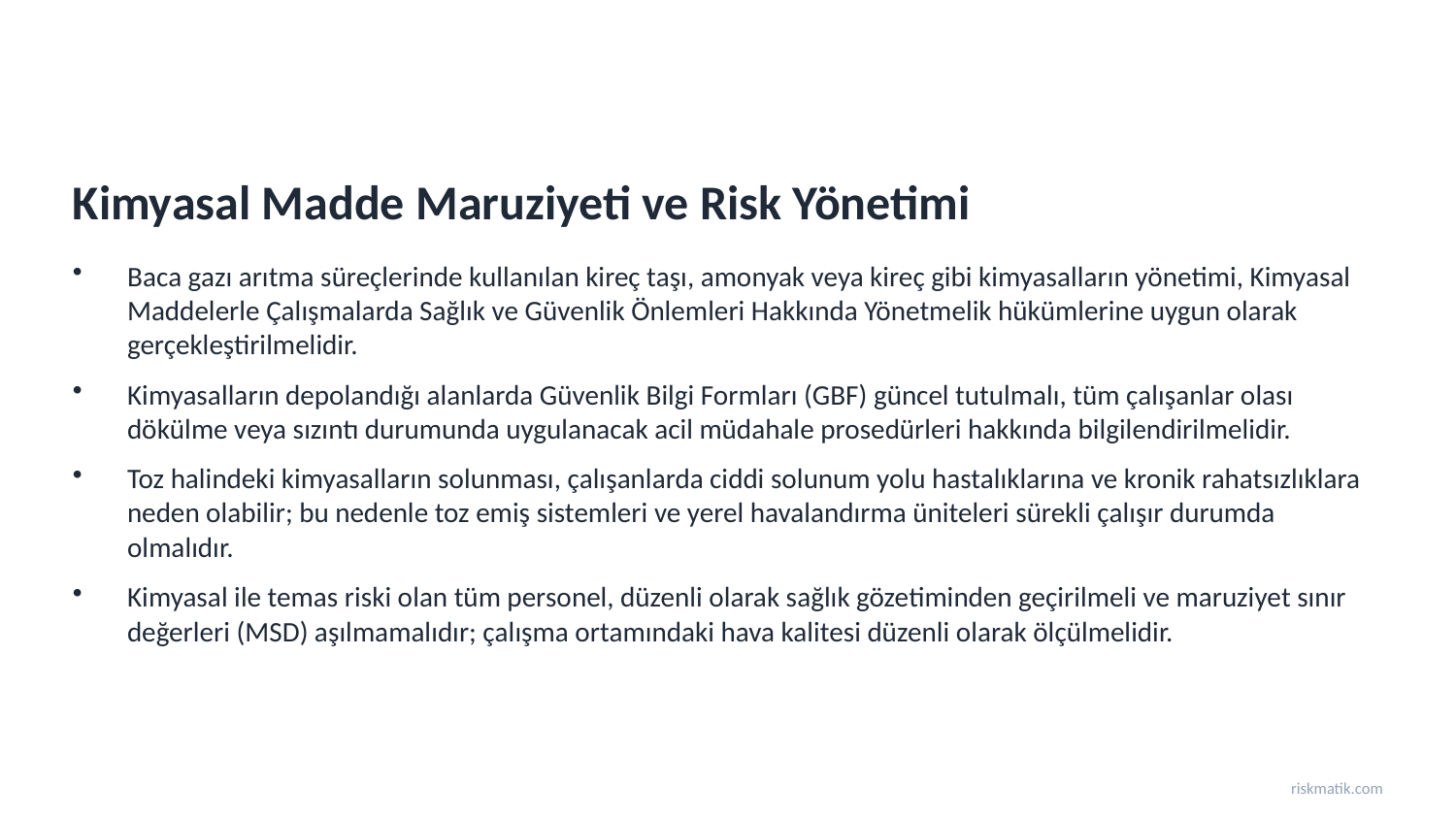

Kimyasal Madde Maruziyeti ve Risk Yönetimi
Baca gazı arıtma süreçlerinde kullanılan kireç taşı, amonyak veya kireç gibi kimyasalların yönetimi, Kimyasal Maddelerle Çalışmalarda Sağlık ve Güvenlik Önlemleri Hakkında Yönetmelik hükümlerine uygun olarak gerçekleştirilmelidir.
Kimyasalların depolandığı alanlarda Güvenlik Bilgi Formları (GBF) güncel tutulmalı, tüm çalışanlar olası dökülme veya sızıntı durumunda uygulanacak acil müdahale prosedürleri hakkında bilgilendirilmelidir.
Toz halindeki kimyasalların solunması, çalışanlarda ciddi solunum yolu hastalıklarına ve kronik rahatsızlıklara neden olabilir; bu nedenle toz emiş sistemleri ve yerel havalandırma üniteleri sürekli çalışır durumda olmalıdır.
Kimyasal ile temas riski olan tüm personel, düzenli olarak sağlık gözetiminden geçirilmeli ve maruziyet sınır değerleri (MSD) aşılmamalıdır; çalışma ortamındaki hava kalitesi düzenli olarak ölçülmelidir.
riskmatik.com